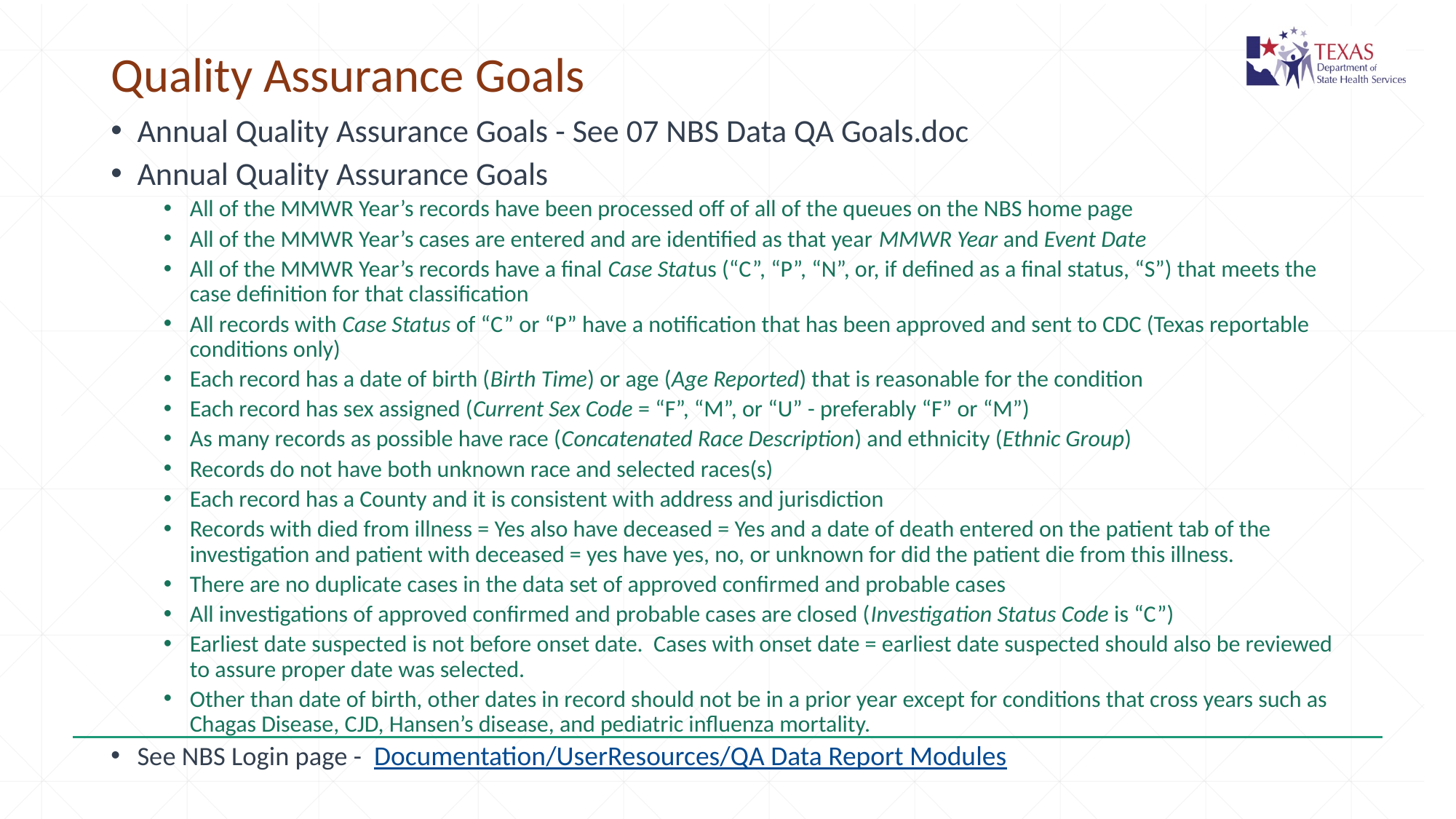

# Quality Assurance Goals
Annual Quality Assurance Goals - See 07 NBS Data QA Goals.doc
Annual Quality Assurance Goals
All of the MMWR Year’s records have been processed off of all of the queues on the NBS home page
All of the MMWR Year’s cases are entered and are identified as that year MMWR Year and Event Date
All of the MMWR Year’s records have a final Case Status (“C”, “P”, “N”, or, if defined as a final status, “S”) that meets the case definition for that classification
All records with Case Status of “C” or “P” have a notification that has been approved and sent to CDC (Texas reportable conditions only)
Each record has a date of birth (Birth Time) or age (Age Reported) that is reasonable for the condition
Each record has sex assigned (Current Sex Code = “F”, “M”, or “U” - preferably “F” or “M”)
As many records as possible have race (Concatenated Race Description) and ethnicity (Ethnic Group)
Records do not have both unknown race and selected races(s)
Each record has a County and it is consistent with address and jurisdiction
Records with died from illness = Yes also have deceased = Yes and a date of death entered on the patient tab of the investigation and patient with deceased = yes have yes, no, or unknown for did the patient die from this illness.
There are no duplicate cases in the data set of approved confirmed and probable cases
All investigations of approved confirmed and probable cases are closed (Investigation Status Code is “C”)
Earliest date suspected is not before onset date.  Cases with onset date = earliest date suspected should also be reviewed to assure proper date was selected.
Other than date of birth, other dates in record should not be in a prior year except for conditions that cross years such as Chagas Disease, CJD, Hansen’s disease, and pediatric influenza mortality.
See NBS Login page -  Documentation/UserResources/QA Data Report Modules